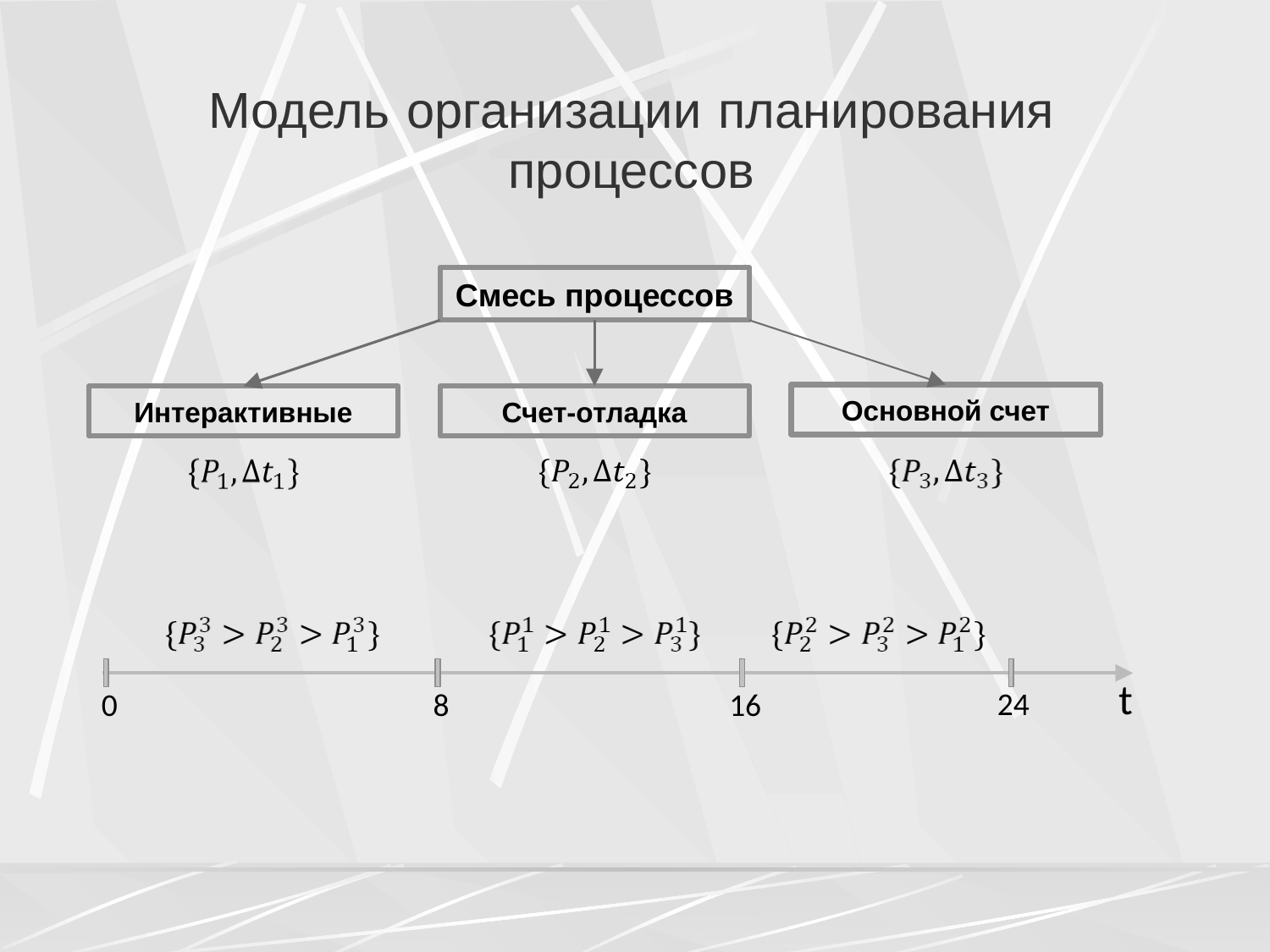

Модель организации планирования процессов
Смесь процессов
Основной счет
Интерактивные
Счет-отладка

t
24
8
0
16